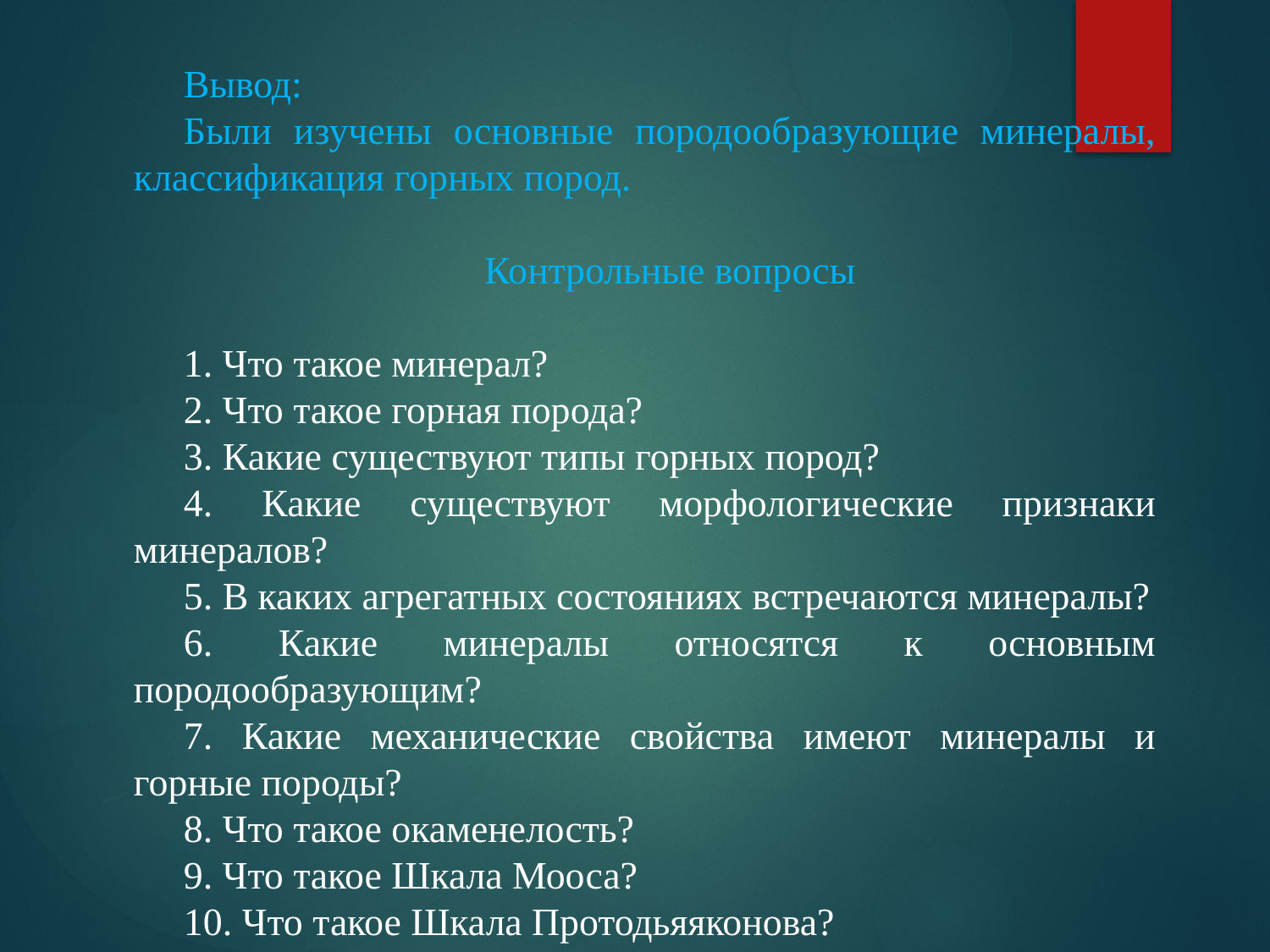

Вывод:
Были изучены основные породообразующие минералы, классификация горных пород.

Контрольные вопросы

1. Что такое минерал?
2. Что такое горная порода?
3. Какие существуют типы горных пород?
4. Какие существуют морфологические признаки минералов?
5. В каких агрегатных состояниях встречаются минералы?
6. Какие минералы относятся к основным породообразующим?
7. Какие механические свойства имеют минералы и горные породы?
8. Что такое окаменелость?
9. Что такое Шкала Мооса?
10. Что такое Шкала Протодьяяконова?